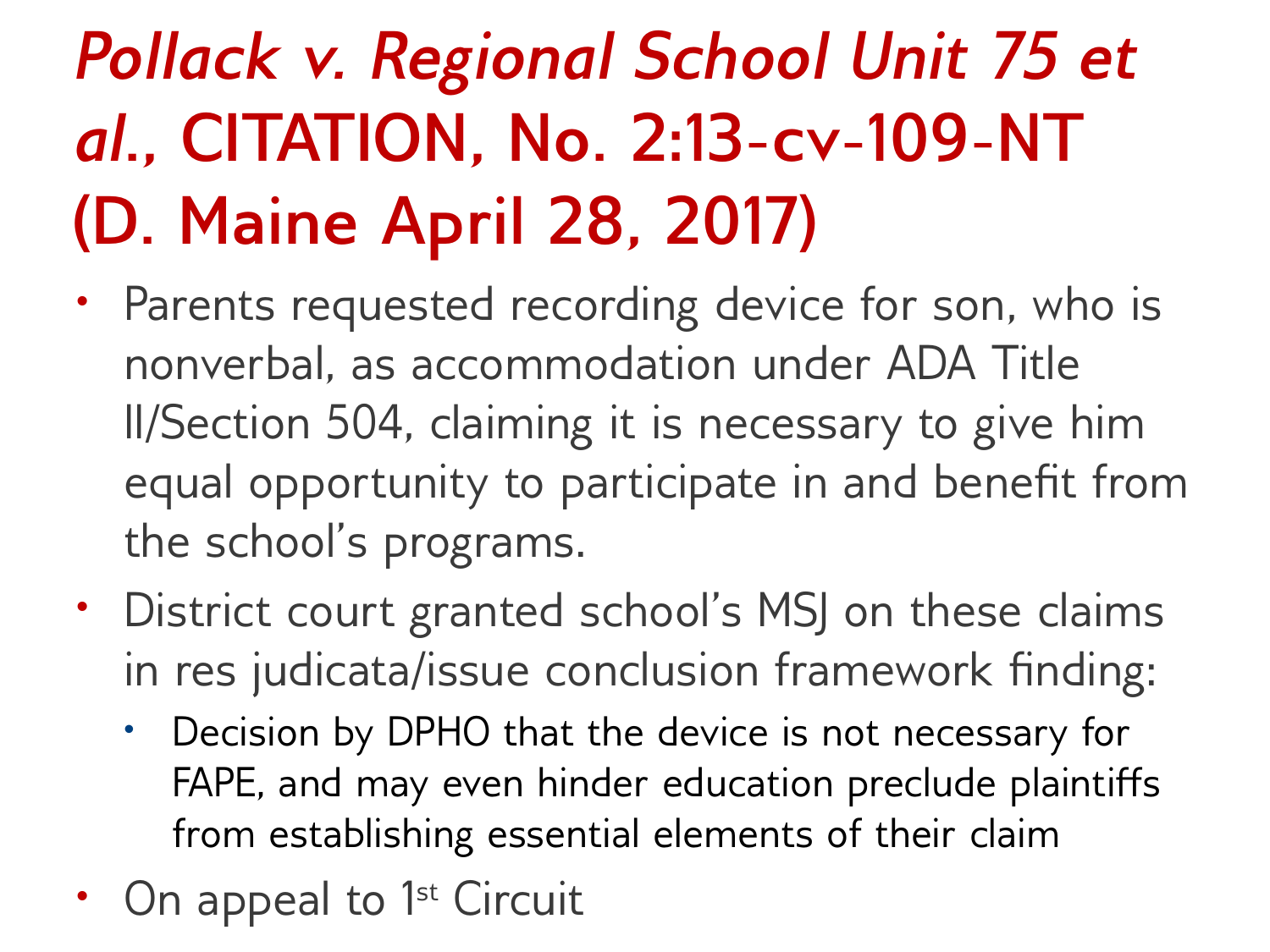

# Pollack v. Regional School Unit 75 et al., CITATION, No. 2:13-cv-109-NT (D. Maine April 28, 2017)
Parents requested recording device for son, who is nonverbal, as accommodation under ADA Title II/Section 504, claiming it is necessary to give him equal opportunity to participate in and benefit from the school’s programs.
District court granted school’s MSJ on these claims in res judicata/issue conclusion framework finding:
Decision by DPHO that the device is not necessary for FAPE, and may even hinder education preclude plaintiffs from establishing essential elements of their claim
On appeal to 1st Circuit